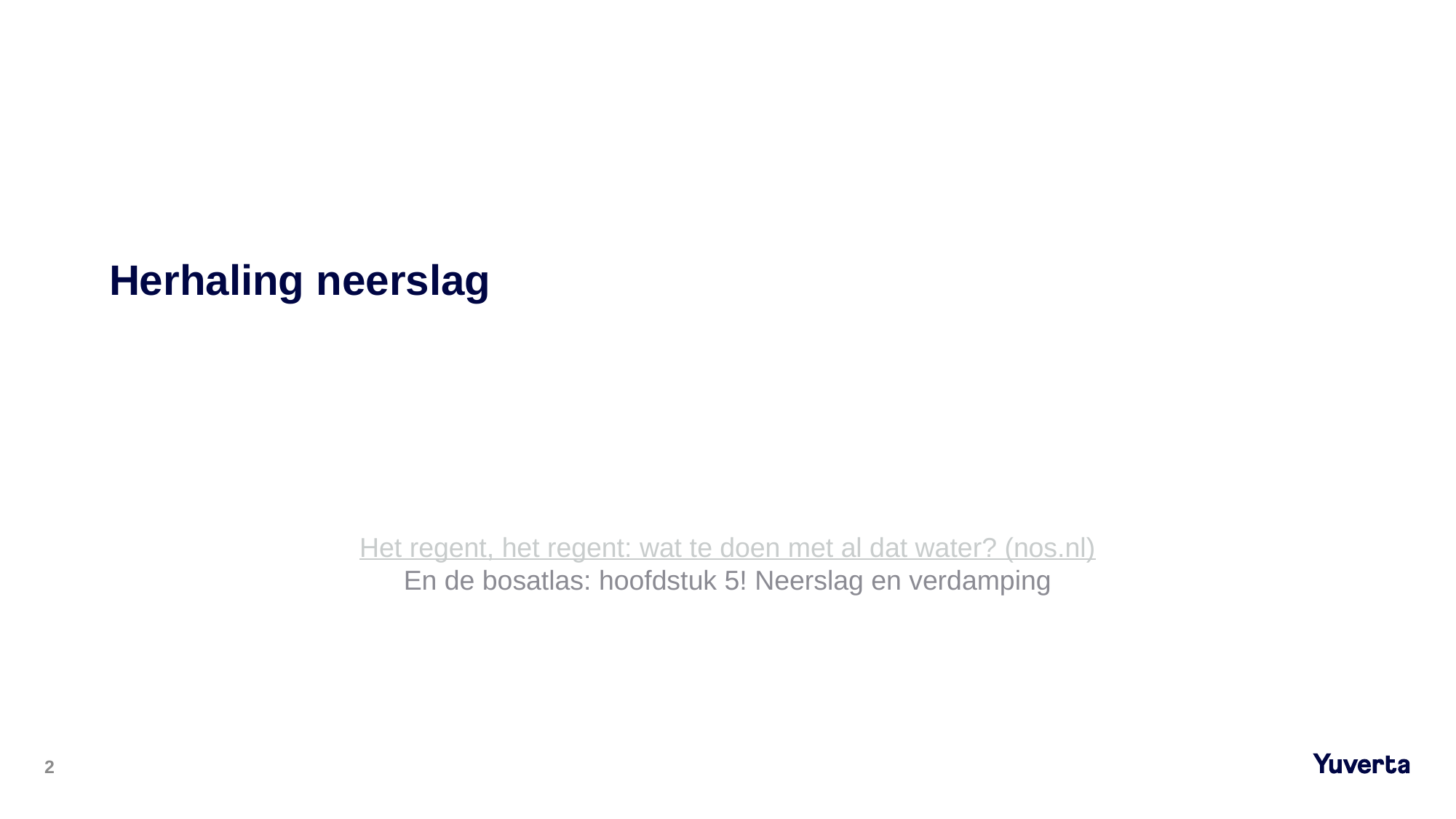

# Herhaling neerslag

Het regent, het regent: wat te doen met al dat water? (nos.nl)
En de bosatlas: hoofdstuk 5! Neerslag en verdamping

2

16-5-2023